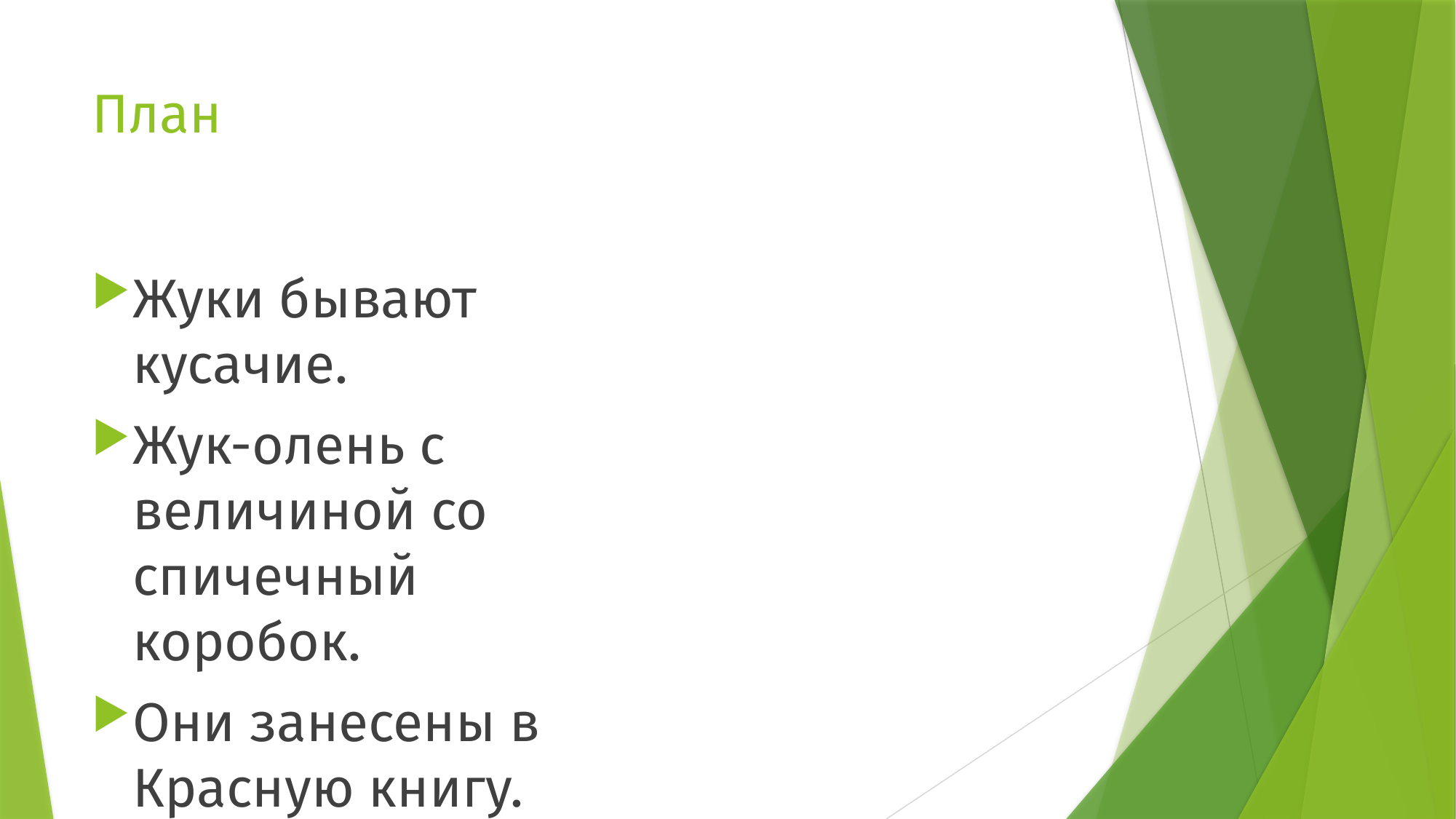

# План
Жуки бывают кусачие.
Жук-олень с величиной со спичечный коробок.
Они занесены в Красную книгу.